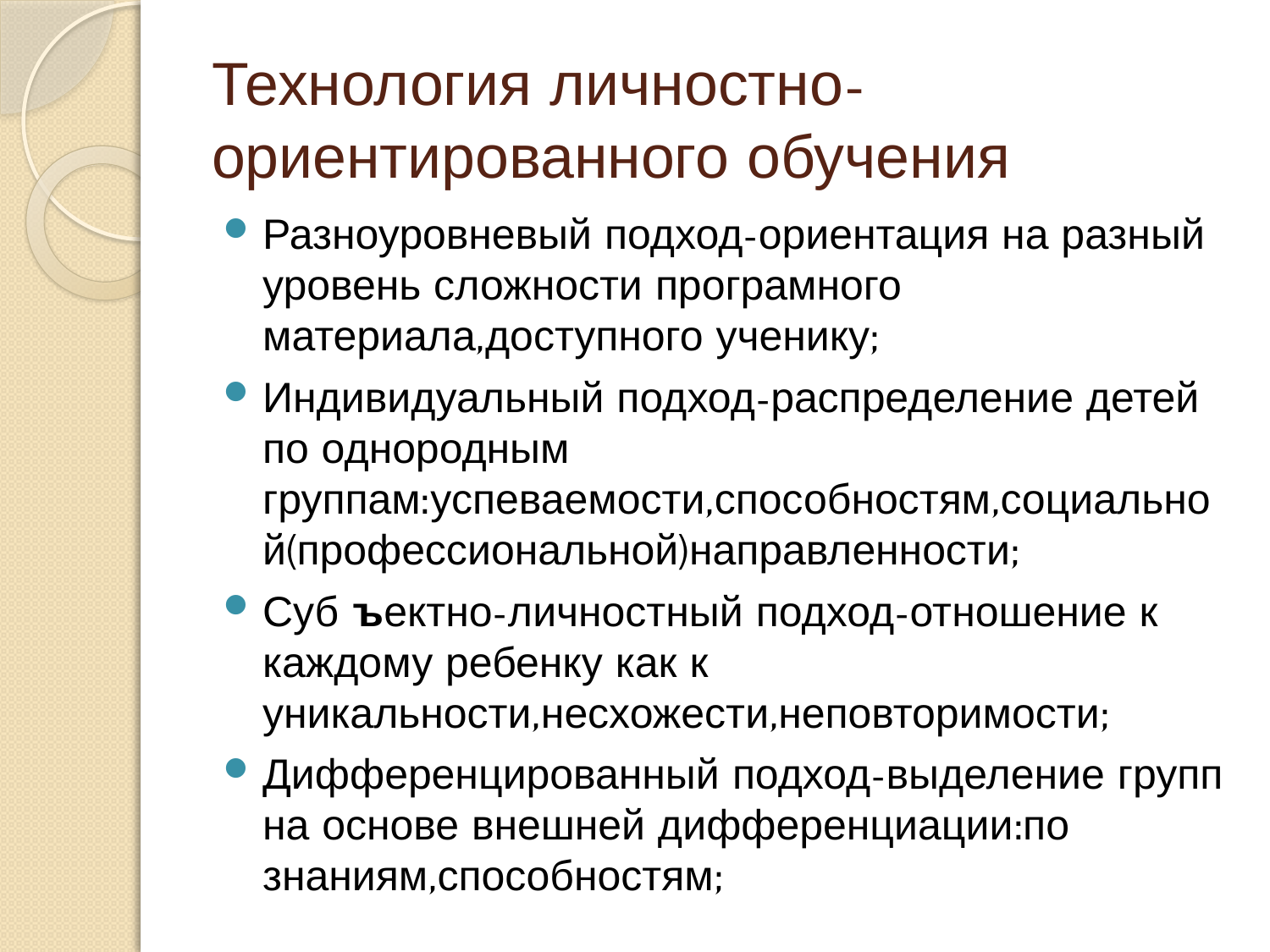

# Технология личностно-ориентированного обучения
Разноуровневый подход-ориентация на разный уровень сложности програмного материала,доступного ученику;
Индивидуальный подход-распределение детей по однородным группам:успеваемости,способностям,социальной(профессиональной)направленности;
Суб ъектно-личностный подход-отношение к каждому ребенку как к уникальности,несхожести,неповторимости;
Дифференцированный подход-выделение групп на основе внешней дифференциации:по знаниям,способностям;